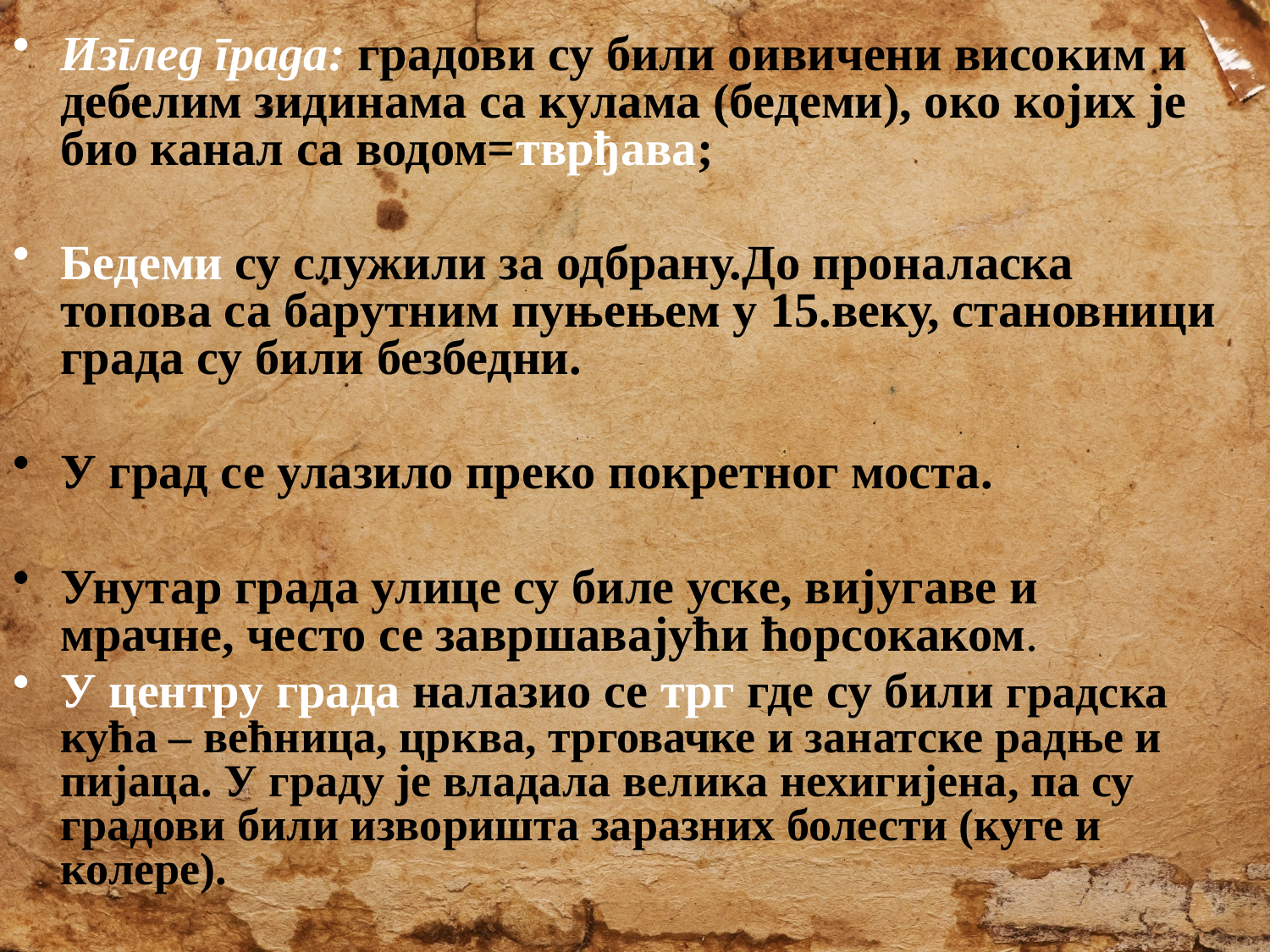

Изглед града: градови су били оивичени високим и дебелим зидинама са кулама (бедеми), око којих је био канал са водом=тврђава;

Бедеми су служили за одбрану.До проналаска топова са барутним пуњењем у 15.веку, становници града су били безбедни.

У град се улазило преко покретног моста.

Унутар града улице су биле уске, вијугаве и мрачне, често се завршавајући ћорсокаком.
У центру града налазио се трг где су били градска кућа – већница, црква, трговачке и занатске радње и пијаца. У граду је владала велика нехигијена, па су градови били изворишта заразних болести (куге и колере).